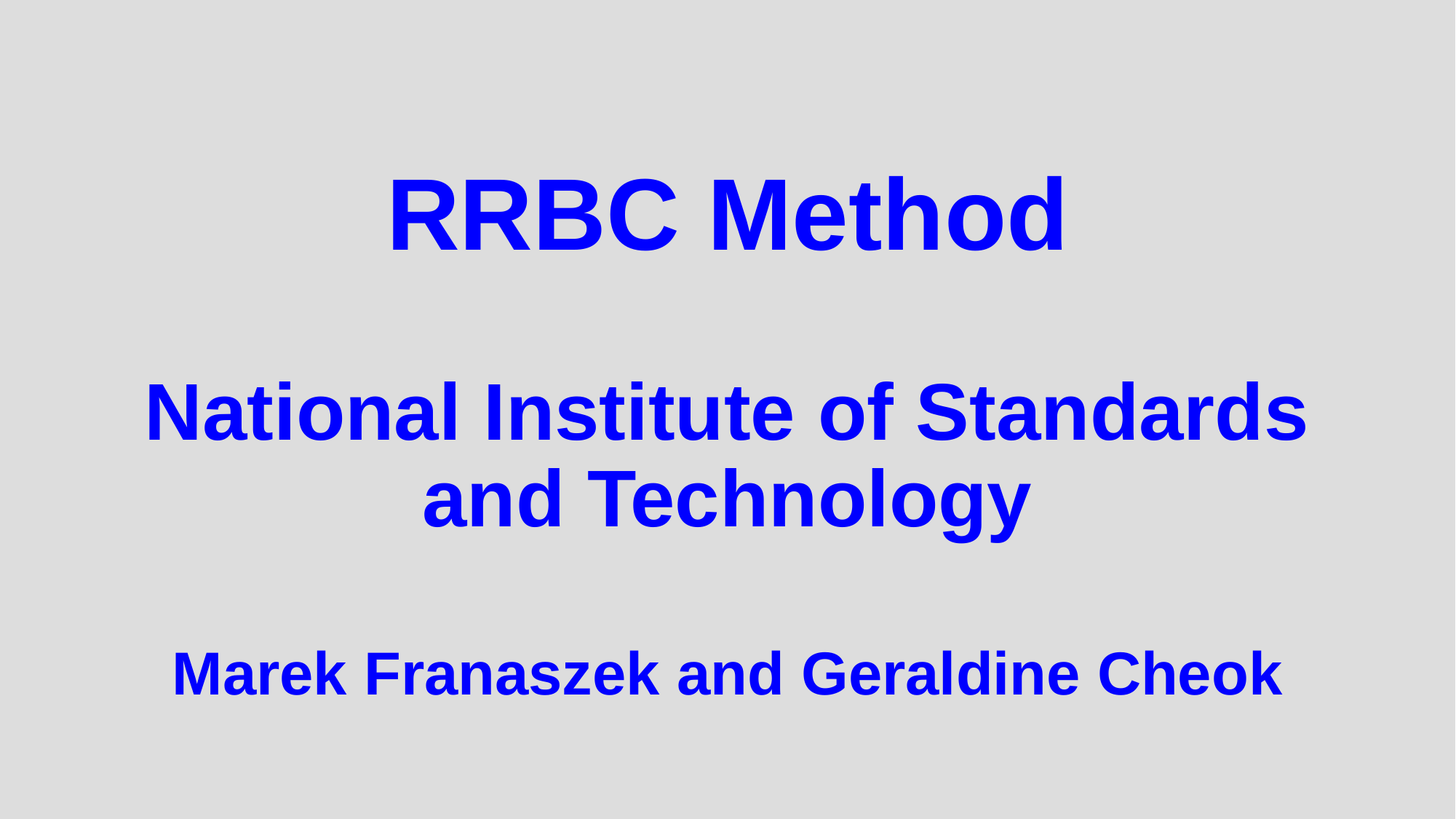

# RRBC Method National Institute of Standards and Technology Marek Franaszek and Geraldine Cheok